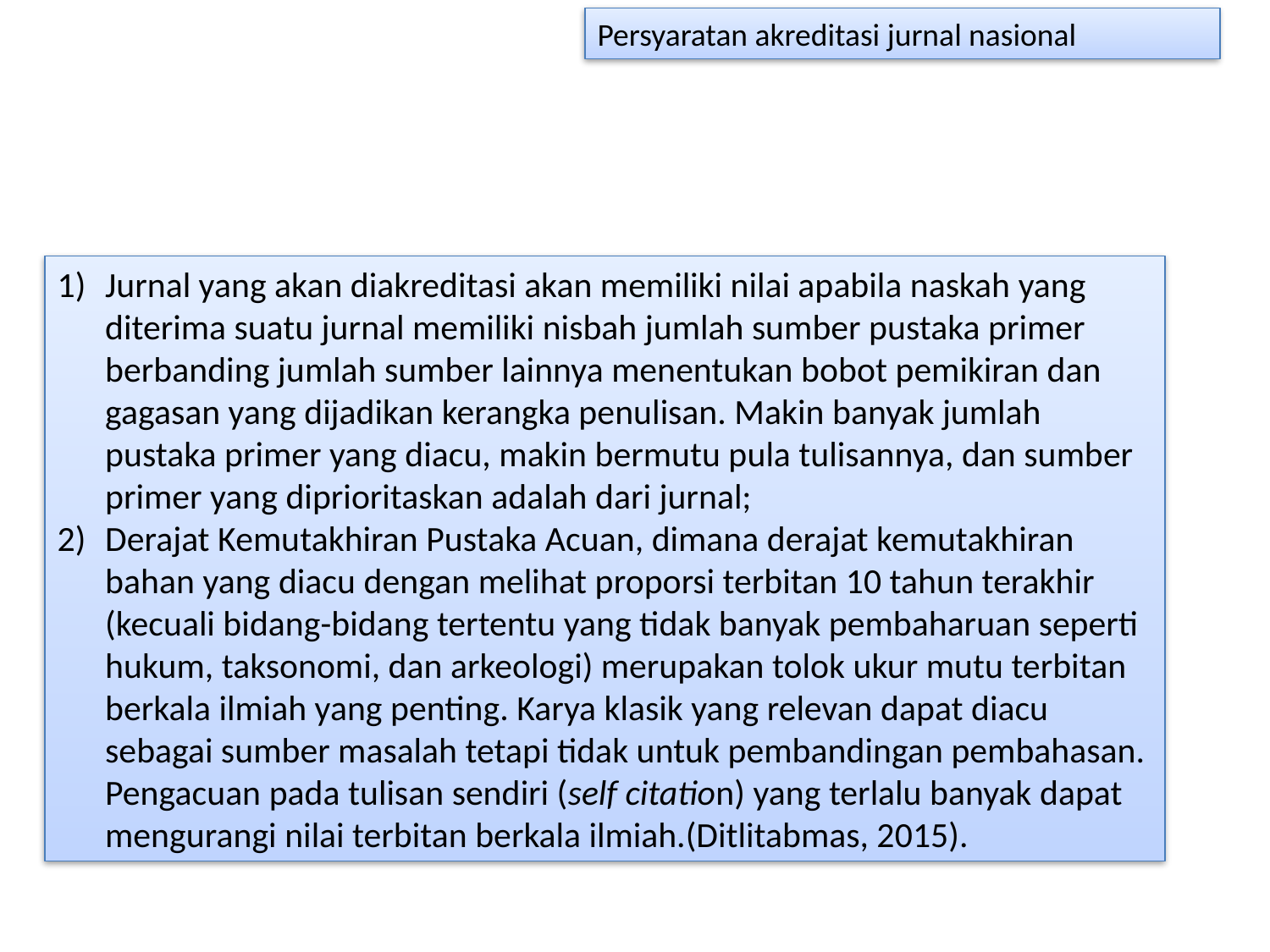

Persyaratan akreditasi jurnal nasional
Jurnal yang akan diakreditasi akan memiliki nilai apabila naskah yang diterima suatu jurnal memiliki nisbah jumlah sumber pustaka primer berbanding jumlah sumber lainnya menentukan bobot pemikiran dan gagasan yang dijadikan kerangka penulisan. Makin banyak jumlah pustaka primer yang diacu, makin bermutu pula tulisannya, dan sumber primer yang diprioritaskan adalah dari jurnal;
Derajat Kemutakhiran Pustaka Acuan, dimana derajat kemutakhiran bahan yang diacu dengan melihat proporsi terbitan 10 tahun terakhir (kecuali bidang-bidang tertentu yang tidak banyak pembaharuan seperti hukum, taksonomi, dan arkeologi) merupakan tolok ukur mutu terbitan berkala ilmiah yang penting. Karya klasik yang relevan dapat diacu sebagai sumber masalah tetapi tidak untuk pembandingan pembahasan. Pengacuan pada tulisan sendiri (self citation) yang terlalu banyak dapat mengurangi nilai terbitan berkala ilmiah.(Ditlitabmas, 2015).